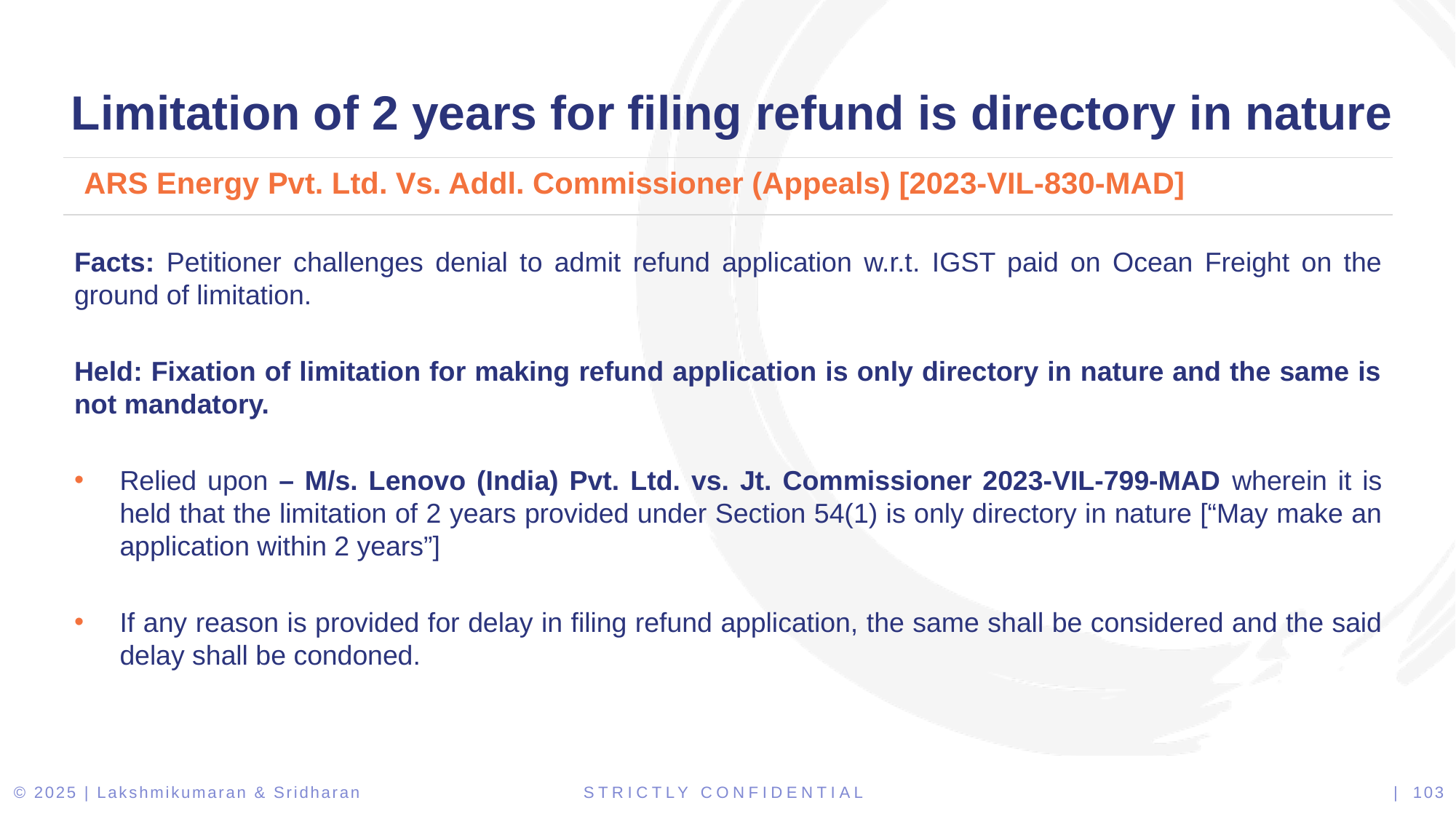

Limitation of 2 years for filing refund is directory in nature
ARS Energy Pvt. Ltd. Vs. Addl. Commissioner (Appeals) [2023-VIL-830-MAD]
Facts: Petitioner challenges denial to admit refund application w.r.t. IGST paid on Ocean Freight on the ground of limitation.

Held: Fixation of limitation for making refund application is only directory in nature and the same is not mandatory.

Relied upon – M/s. Lenovo (India) Pvt. Ltd. vs. Jt. Commissioner 2023-VIL-799-MAD wherein it is held that the limitation of 2 years provided under Section 54(1) is only directory in nature [“May make an application within 2 years”]

If any reason is provided for delay in filing refund application, the same shall be considered and the said delay shall be condoned.